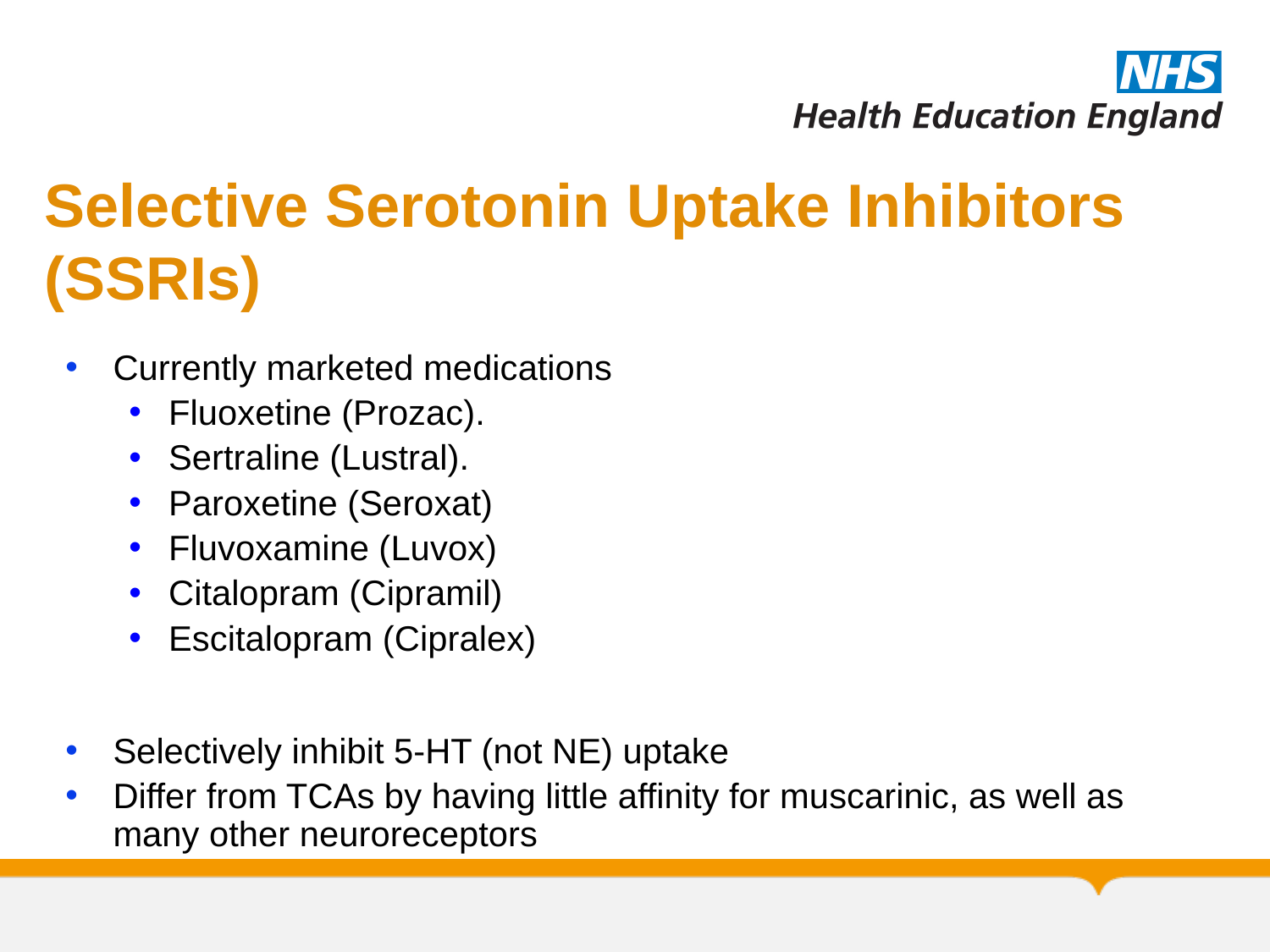

# Selective Serotonin Uptake Inhibitors (SSRIs)

Currently marketed medications
Fluoxetine (Prozac).
Sertraline (Lustral).
Paroxetine (Seroxat)
Fluvoxamine (Luvox)
Citalopram (Cipramil)
Escitalopram (Cipralex)

Selectively inhibit 5-HT (not NE) uptake
Differ from TCAs by having little affinity for muscarinic, as well as many other neuroreceptors